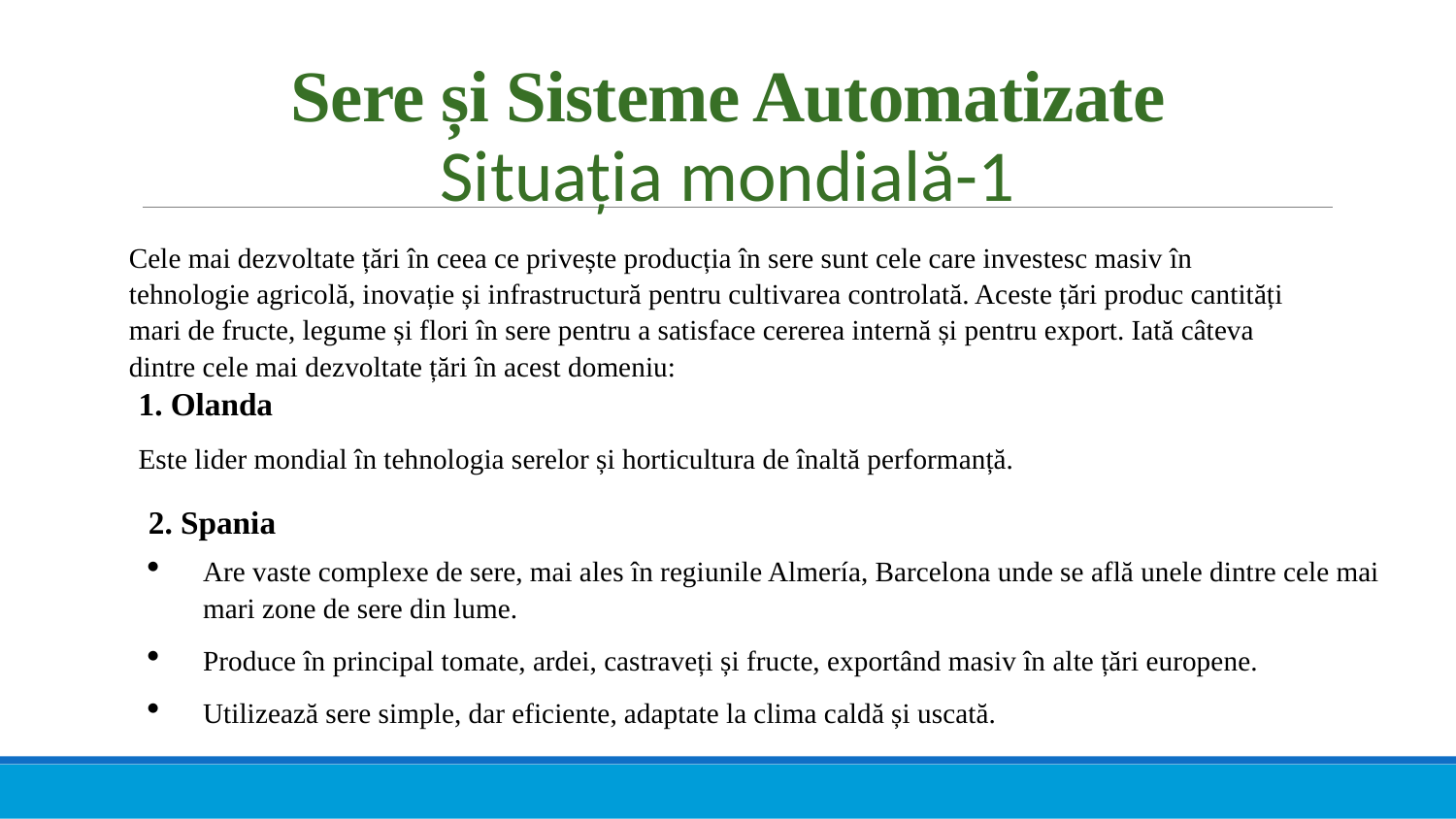

# Sere și Sisteme Automatizate
Situația mondială-1
Cele mai dezvoltate țări în ceea ce privește producția în sere sunt cele care investesc masiv în tehnologie agricolă, inovație și infrastructură pentru cultivarea controlată. Aceste țări produc cantități mari de fructe, legume și flori în sere pentru a satisface cererea internă și pentru export. Iată câteva dintre cele mai dezvoltate țări în acest domeniu:
1. Olanda
Este lider mondial în tehnologia serelor și horticultura de înaltă performanță.
2. Spania
Are vaste complexe de sere, mai ales în regiunile Almería, Barcelona unde se află unele dintre cele mai mari zone de sere din lume.
Produce în principal tomate, ardei, castraveți și fructe, exportând masiv în alte țări europene.
Utilizează sere simple, dar eficiente, adaptate la clima caldă și uscată.